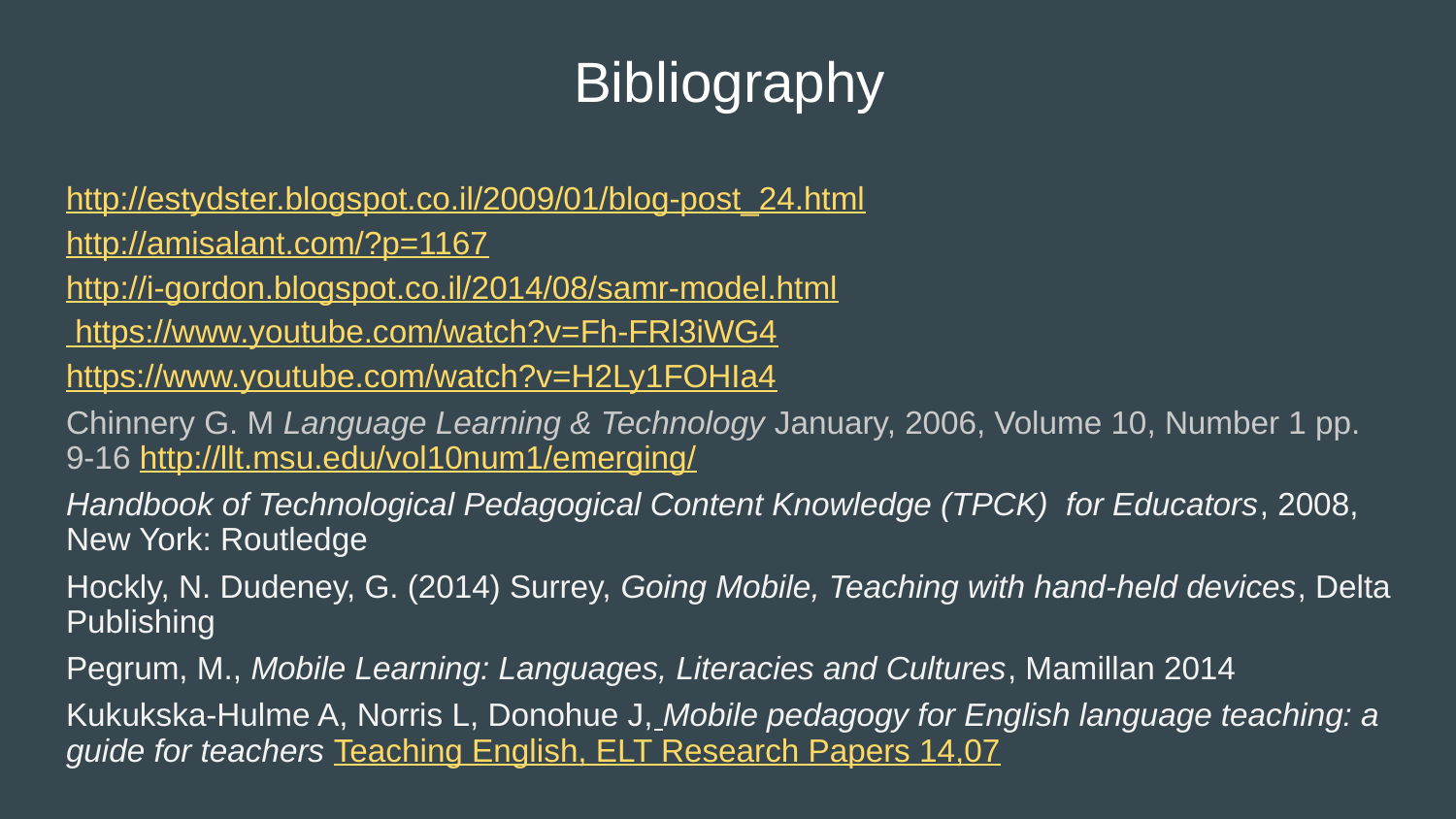

# Bibliography
http://estydster.blogspot.co.il/2009/01/blog-post_24.html
http://amisalant.com/?p=1167
http://i-gordon.blogspot.co.il/2014/08/samr-model.html
 https://www.youtube.com/watch?v=Fh-FRl3iWG4
https://www.youtube.com/watch?v=H2Ly1FOHIa4
Chinnery G. M Language Learning & Technology January, 2006, Volume 10, Number 1 pp. 9-16 http://llt.msu.edu/vol10num1/emerging/
Handbook of Technological Pedagogical Content Knowledge (TPCK)  for Educators, 2008,  New York: Routledge
Hockly, N. Dudeney, G. (2014) Surrey, Going Mobile, Teaching with hand-held devices, Delta Publishing
Pegrum, M., Mobile Learning: Languages, Literacies and Cultures, Mamillan 2014
Kukukska-Hulme A, Norris L, Donohue J, Mobile pedagogy for English language teaching: a guide for teachers Teaching English, ELT Research Papers 14,07